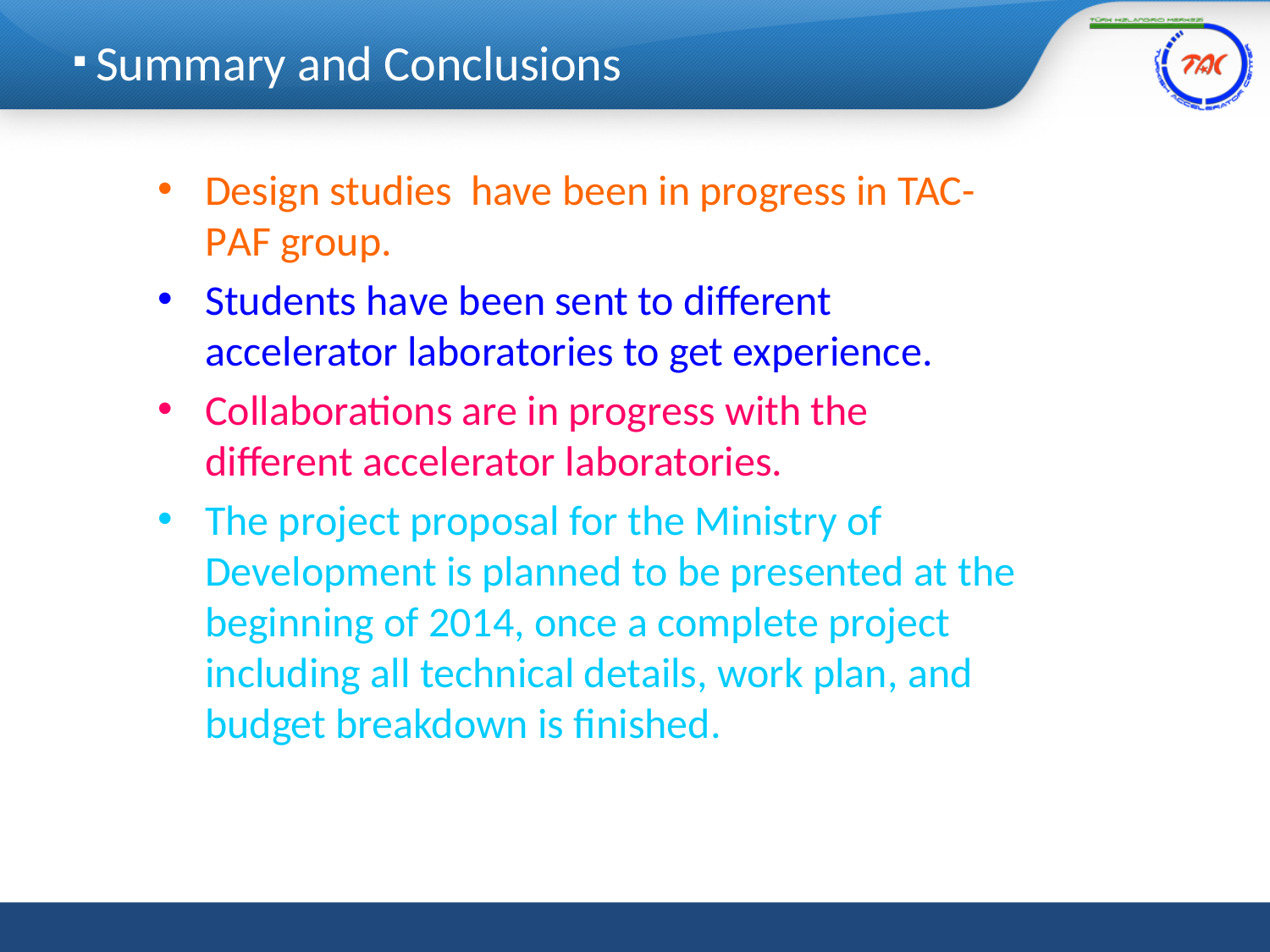

# Summary and Conclusions
Design studies  have been in progress in TAC-PAF group.
Students have been sent to different accelerator laboratories to get experience.
Collaborations are in progress with the different accelerator laboratories.
The project proposal for the Ministry of Development is planned to be presented at the beginning of 2014, once a complete project including all technical details, work plan, and budget breakdown is finished.